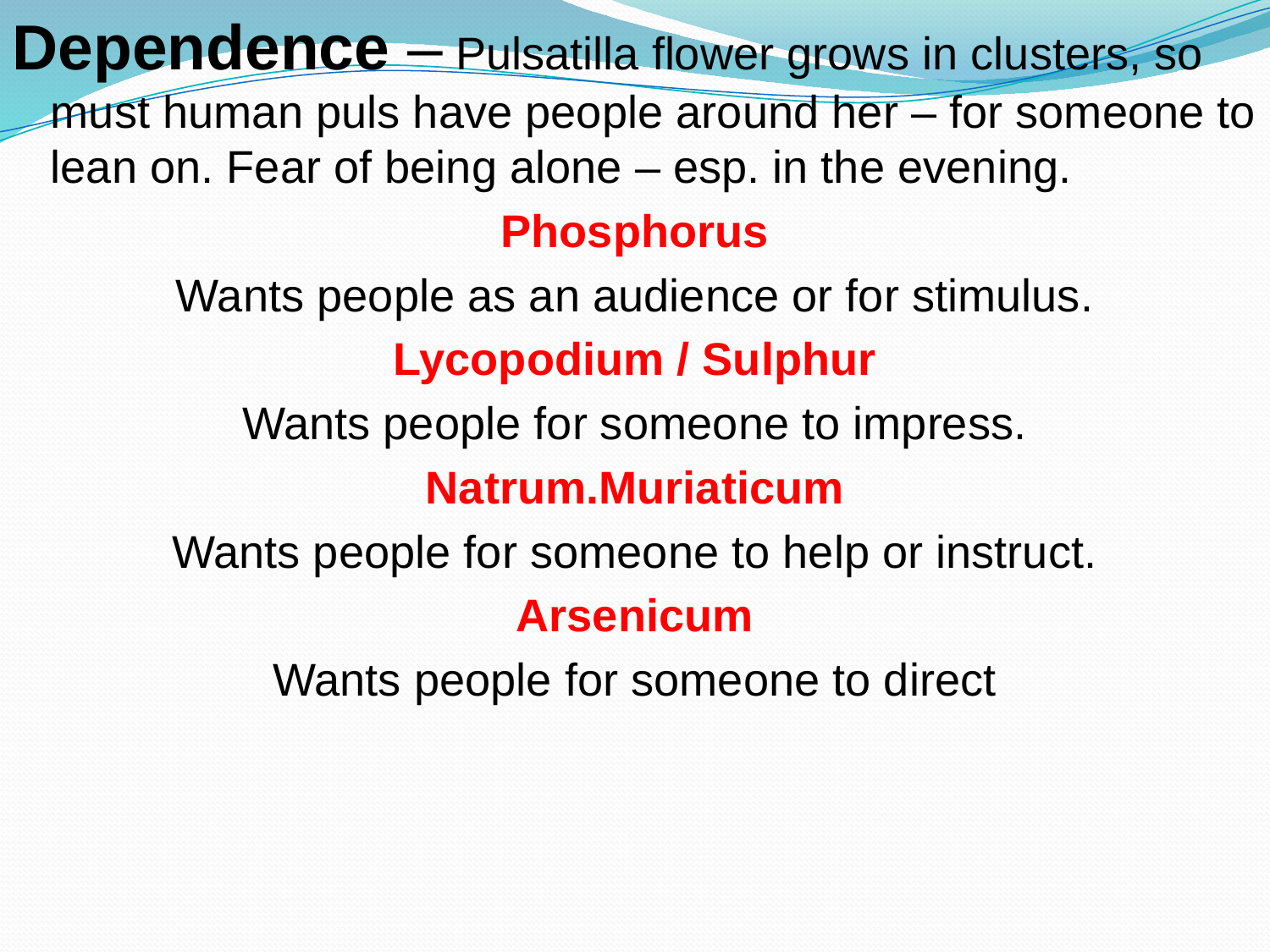

Dependence – Pulsatilla flower grows in clusters, so must human puls have people around her – for someone to lean on. Fear of being alone – esp. in the evening.
Phosphorus
Wants people as an audience or for stimulus.
Lycopodium / Sulphur
Wants people for someone to impress.
Natrum.Muriaticum
Wants people for someone to help or instruct.
Arsenicum
Wants people for someone to direct